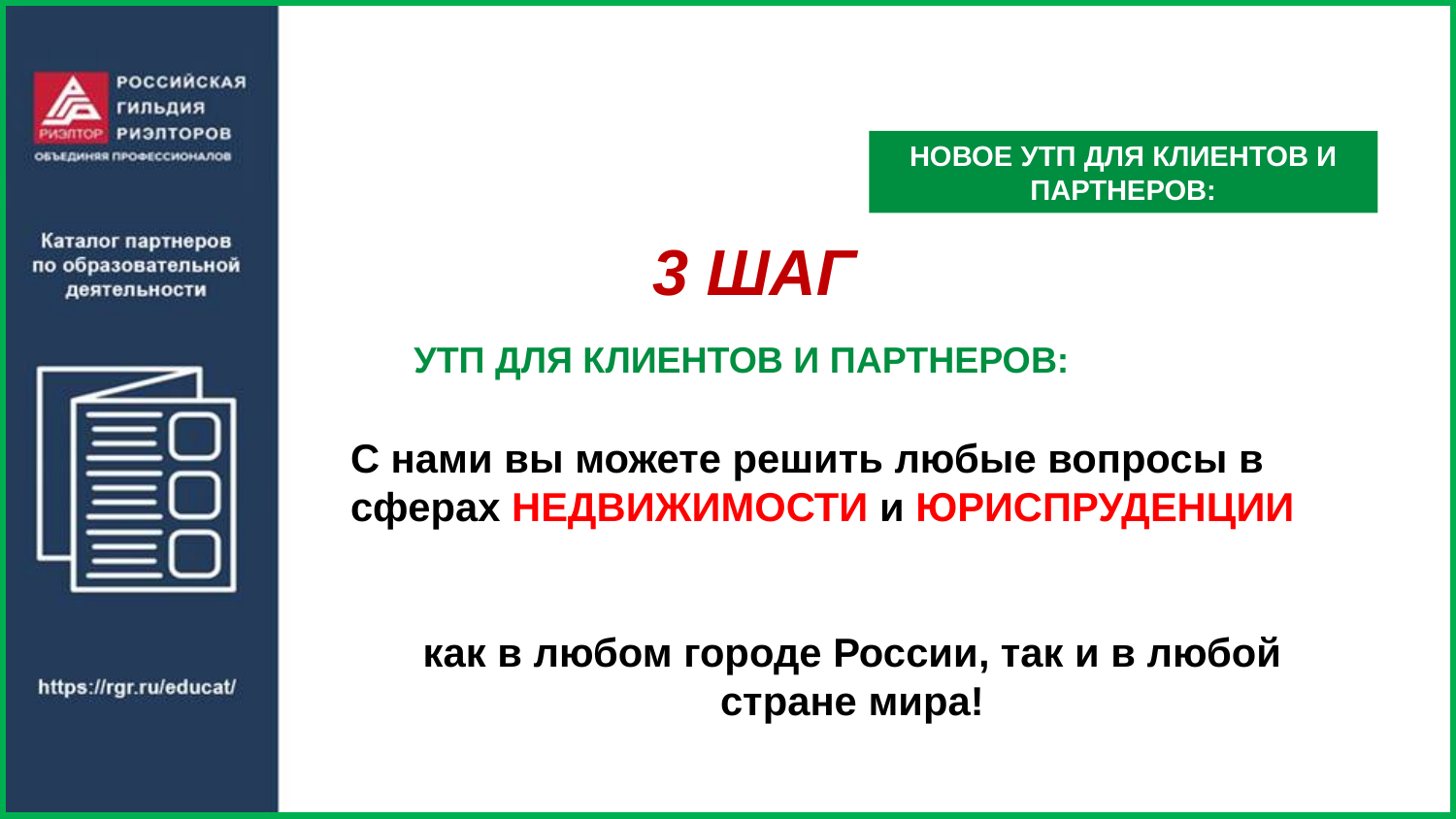

НОВОЕ УТП ДЛЯ КЛИЕНТОВ И ПАРТНЕРОВ:
3 ШАГ
УТП ДЛЯ КЛИЕНТОВ И ПАРТНЕРОВ:
С нами вы можете решить любые вопросы в сферах НЕДВИЖИМОСТИ и ЮРИСПРУДЕНЦИИ

как в любом городе России, так и в любой стране мира!